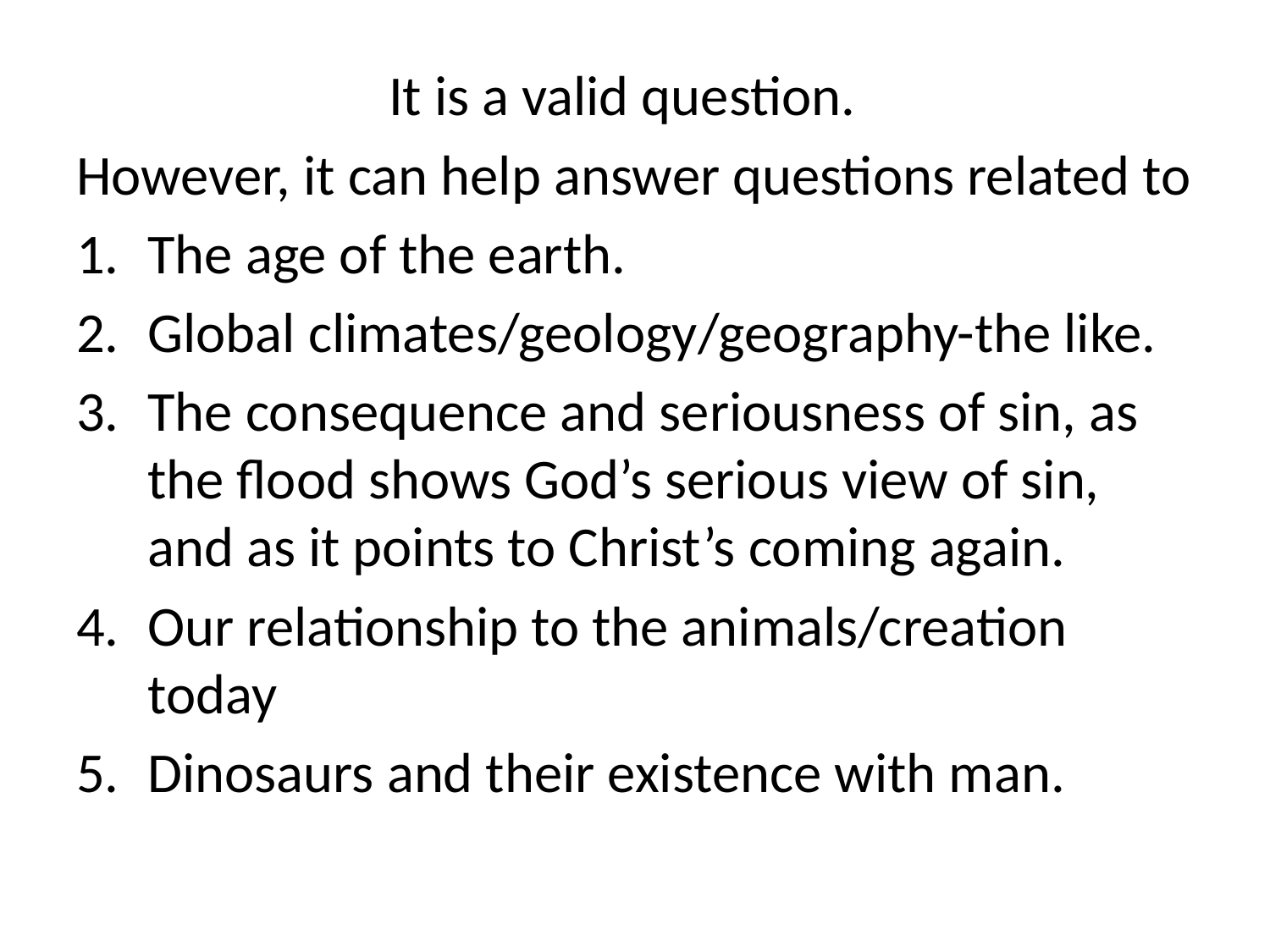

It is a valid question.
However, it can help answer questions related to
The age of the earth.
Global climates/geology/geography-the like.
The consequence and seriousness of sin, as the flood shows God’s serious view of sin, and as it points to Christ’s coming again.
Our relationship to the animals/creation today
Dinosaurs and their existence with man.